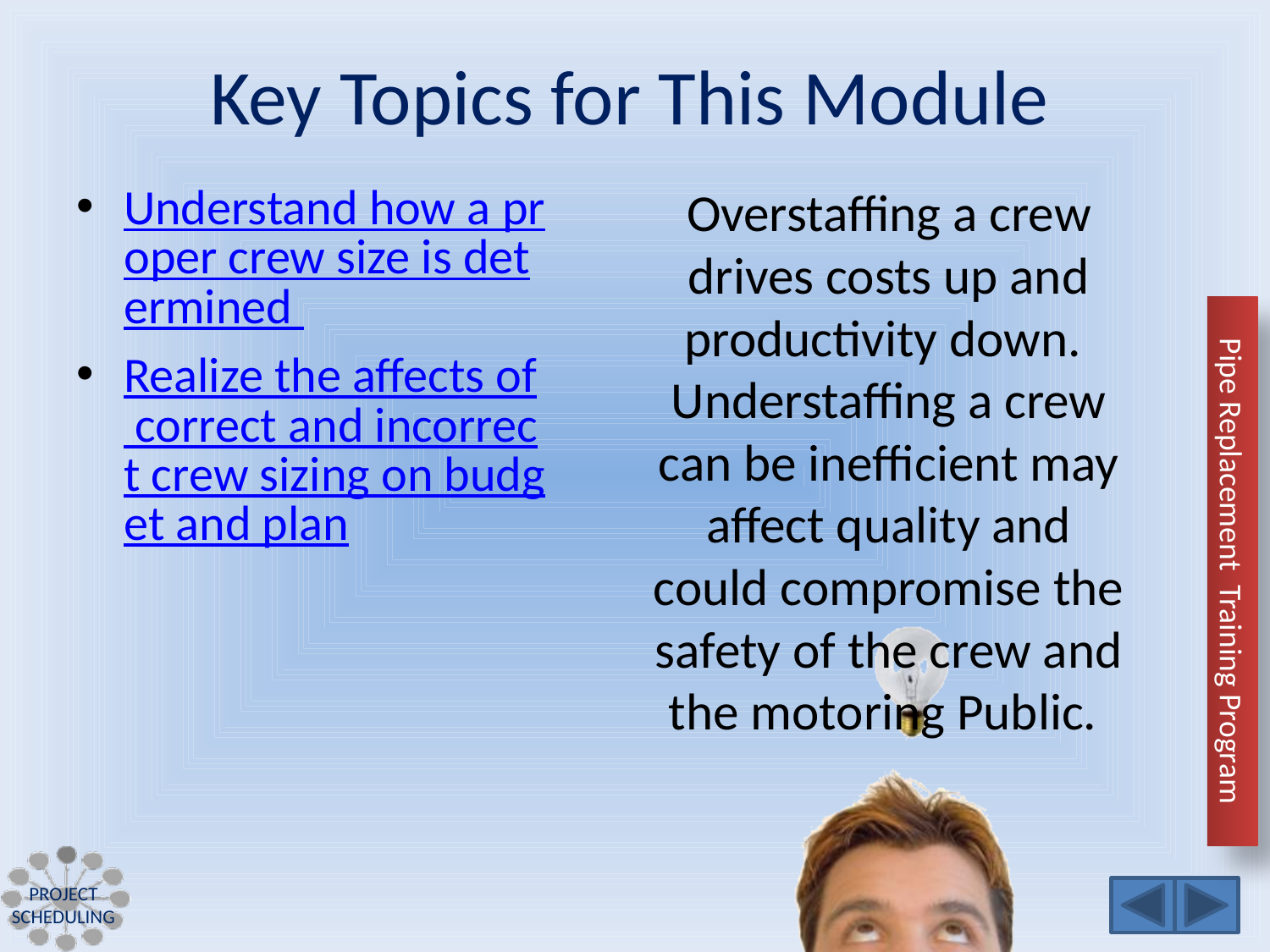

Understand how a proper crew size is determined
Realize the affects of correct and incorrect crew sizing on budget and plan
Overstaffing a crew drives costs up and productivity down.  Understaffing a crew can be inefficient may affect quality and could compromise the safety of the crew and the motoring Public.
Project Scheduling